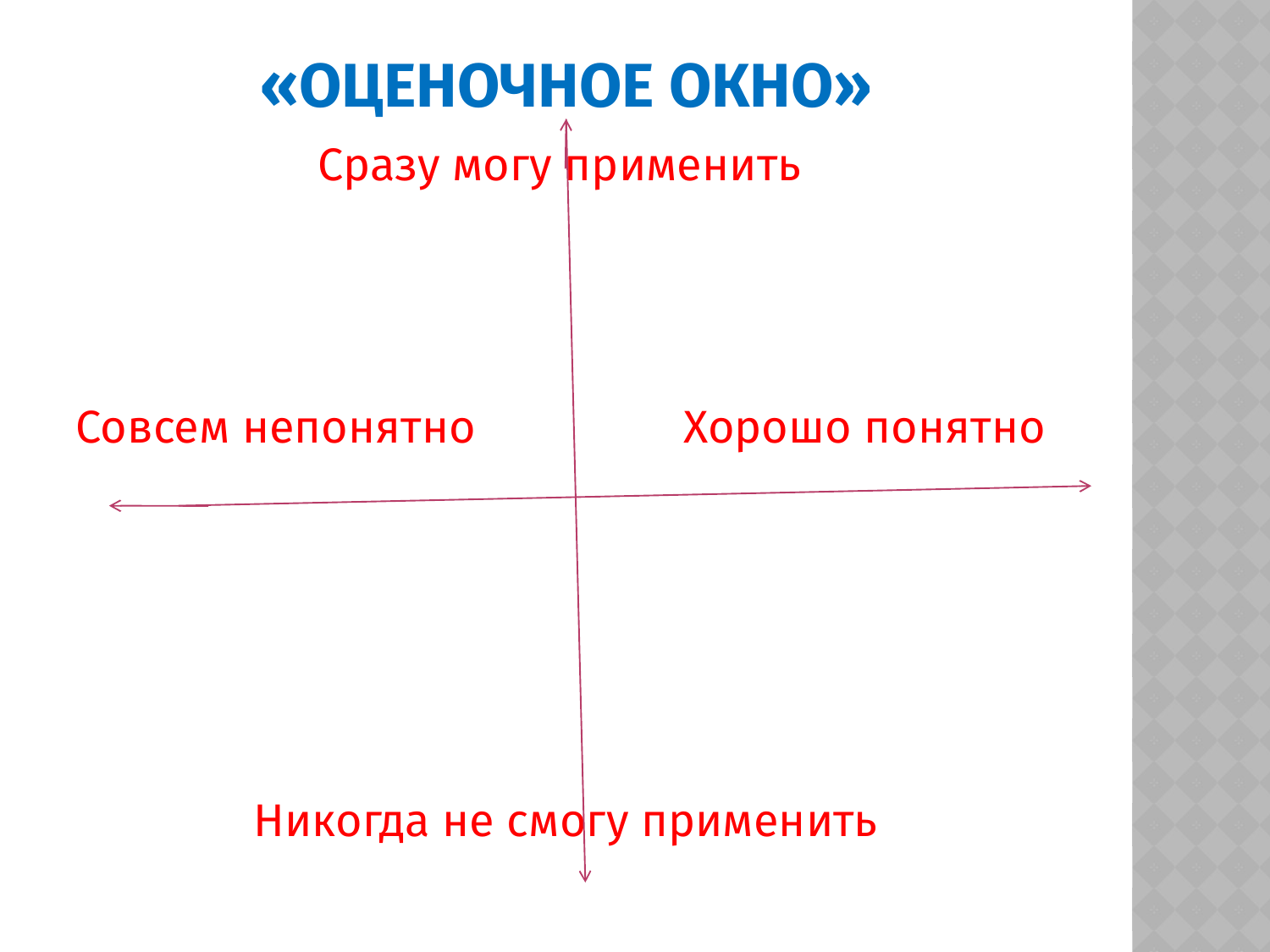

# «Оценочное окно»
Сразу могу применить

Совсем непонятно                 Хорошо понятно

Никогда не смогу применить